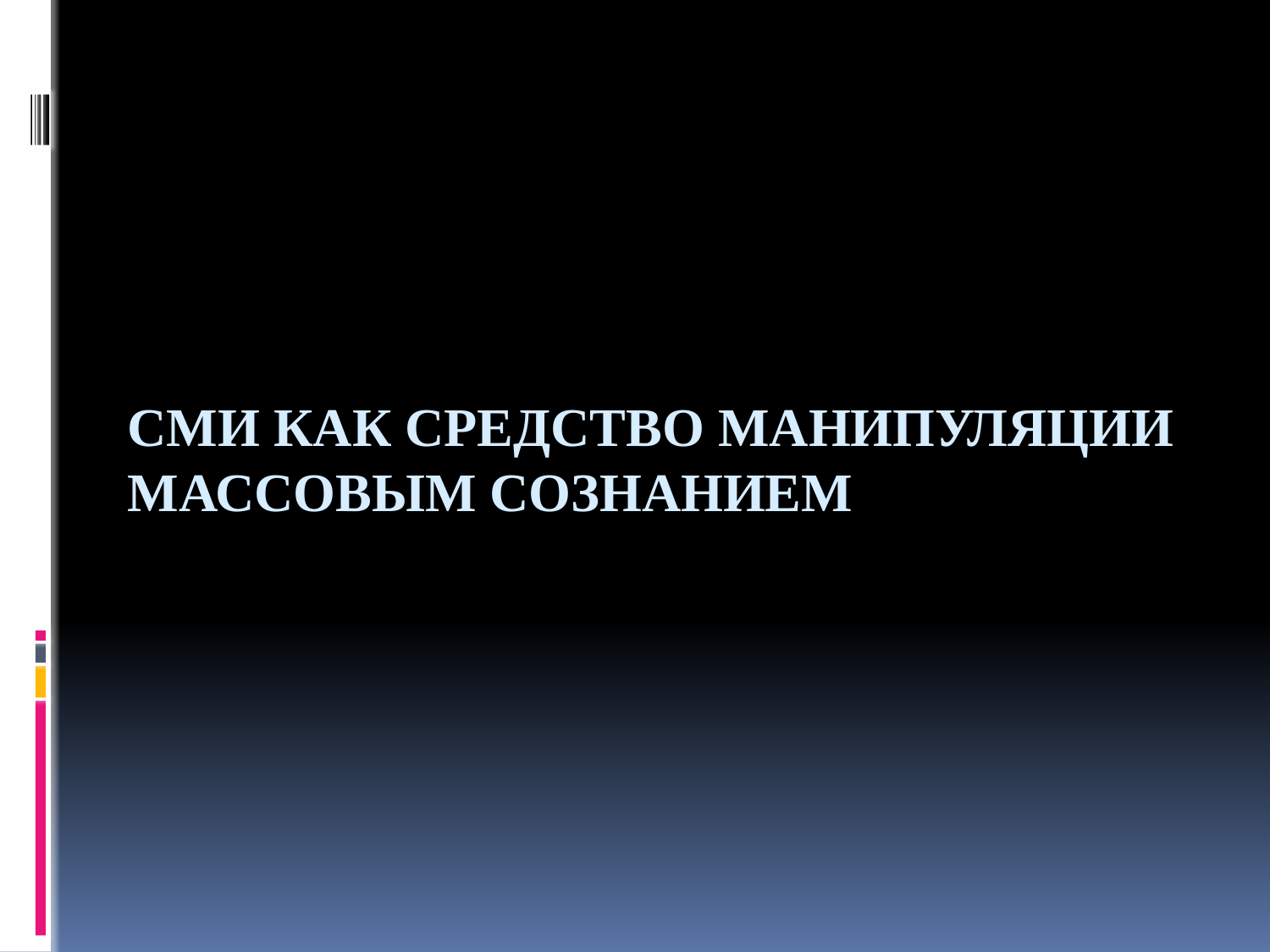

# СМИ как средство манипуляции массовым сознанием